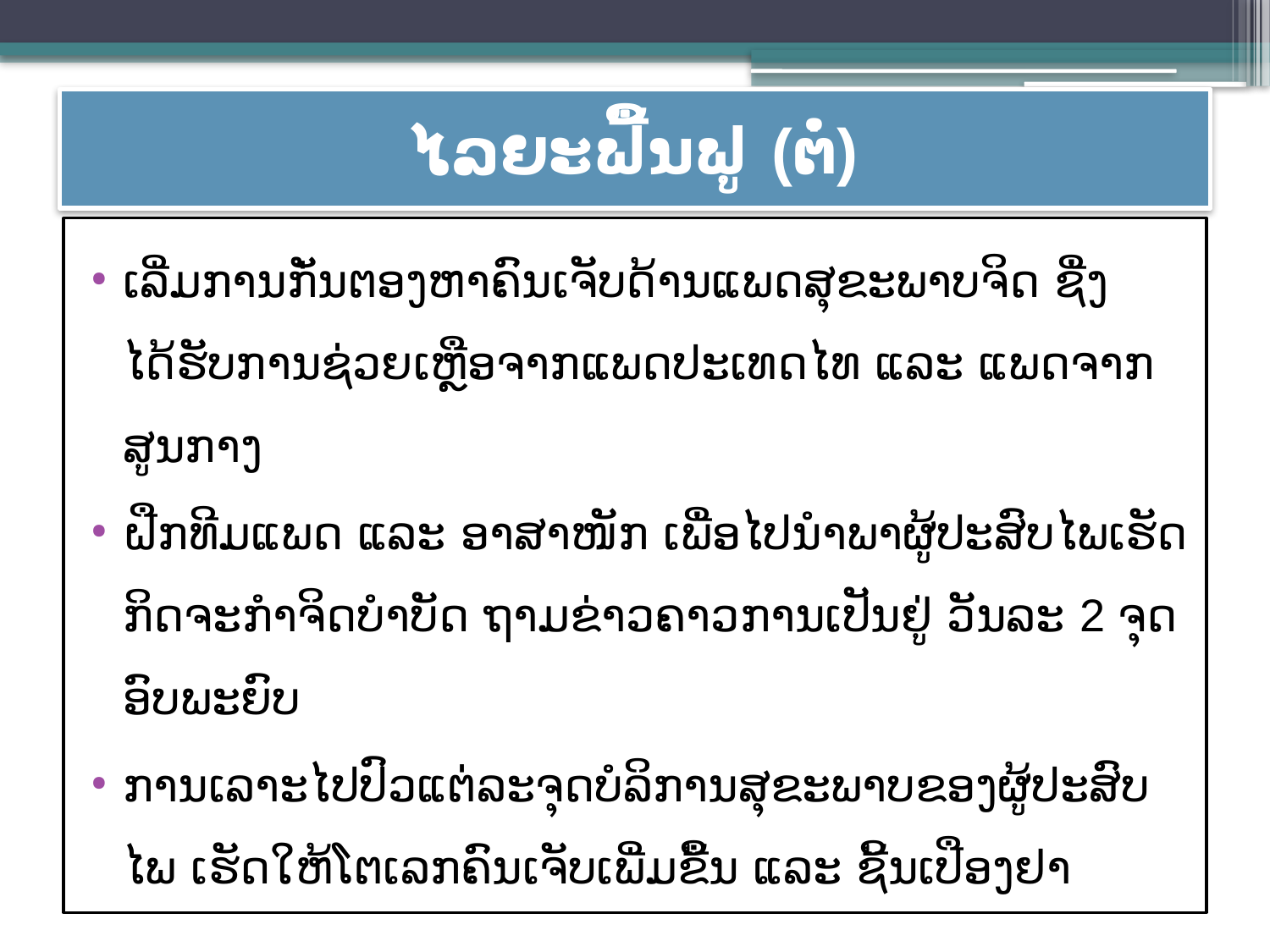

# ໄລຍະຟື້ນຟູ (ຕໍ່)
ເລີ່ມການກັ່ນຕອງຫາຄົນເຈັບດ້ານແພດສຸຂະພາບຈິດ ຊື່ງໄດ້ຮັບການຊ່ວຍເຫຼືອຈາກແພດປະເທດໄທ ແລະ ແພດຈາກສູນກາງ
ຝືກທີມແພດ ແລະ ອາສາໜັກ ເພື່ອໄປນຳພາຜູ້ປະສົບໄພເຮັດກິດຈະກຳຈິດບໍາບັດ ຖາມຂ່າວຄາວການເປັນຢູ່ ວັນລະ 2 ຈຸດອົບພະຍົບ
ການເລາະໄປປົວແຕ່ລະຈຸດບໍລິການສຸຂະພາບຂອງຜູ້ປະສົບໄພ ເຮັດໃຫ້ໂຕເລກຄົນເຈັບເພີ່ມຂື້ນ ແລະ ຊີ້ນເປືອງຢາ